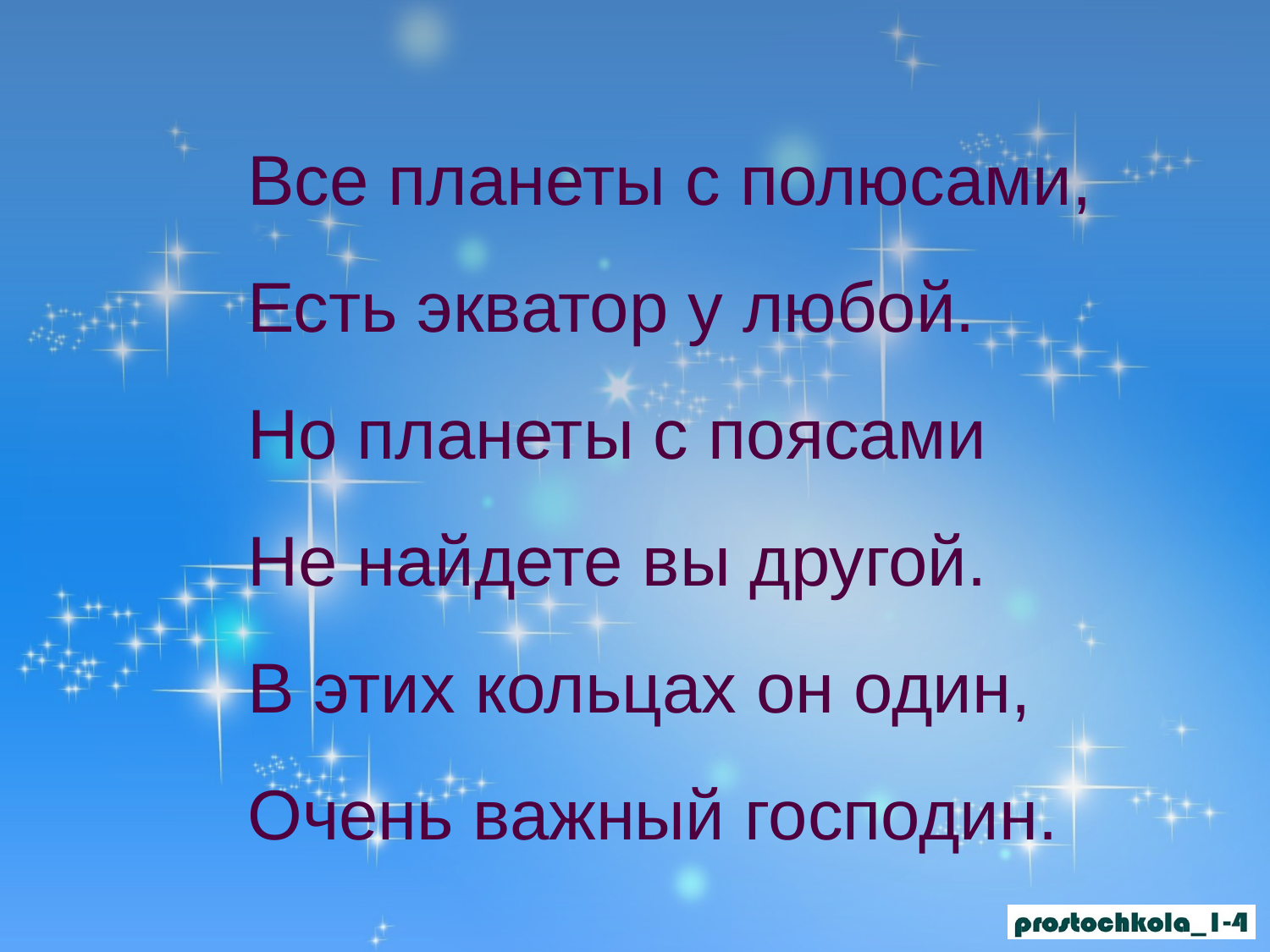

Все планеты с полюсами,
Есть экватор у любой.
Но планеты с поясами
Не найдете вы другой.
В этих кольцах он один,
Очень важный господин.